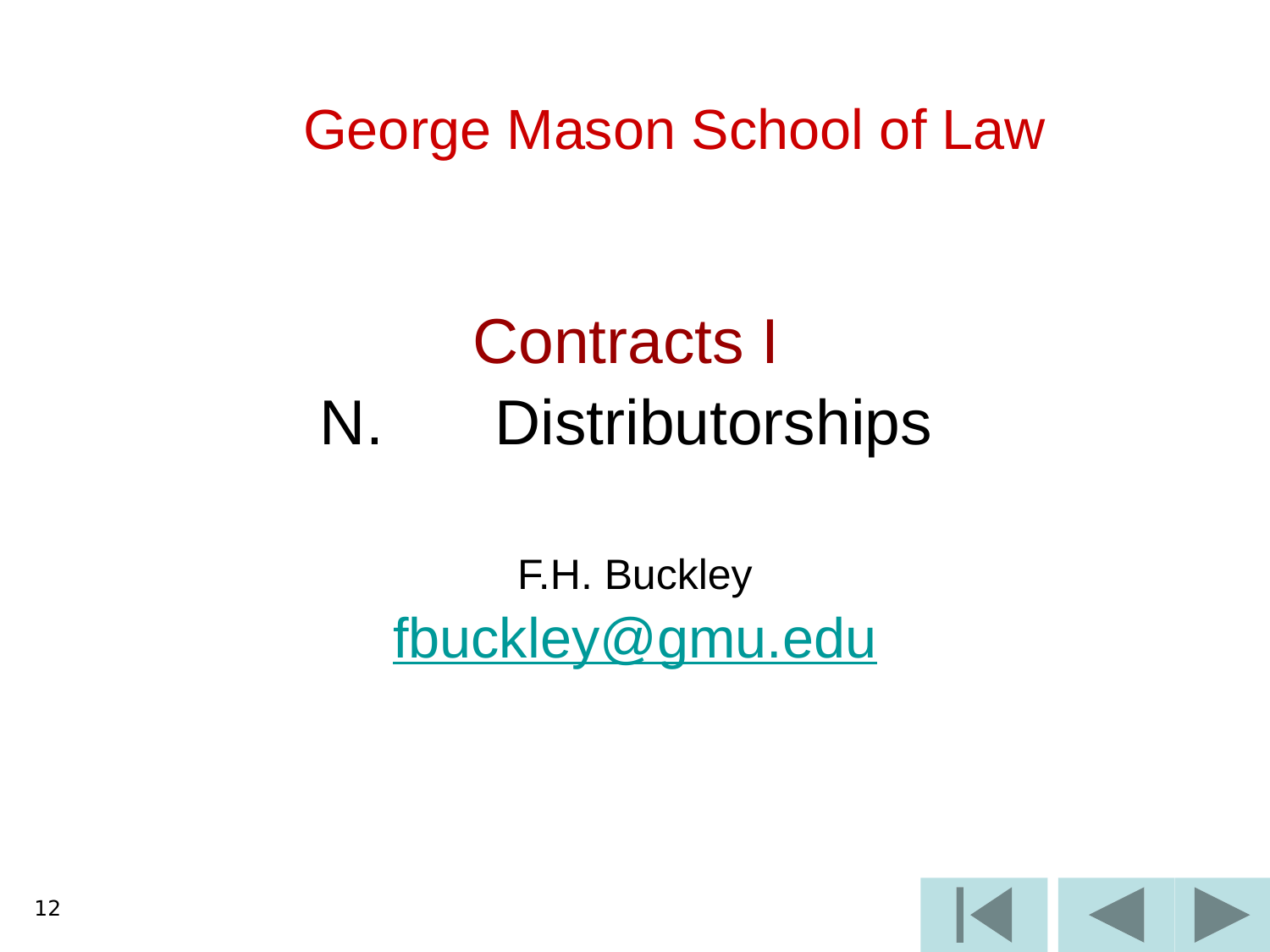

# George Mason School of Law

Contracts I
N. 	Distributorships

F.H. Buckley
fbuckley@gmu.edu

12